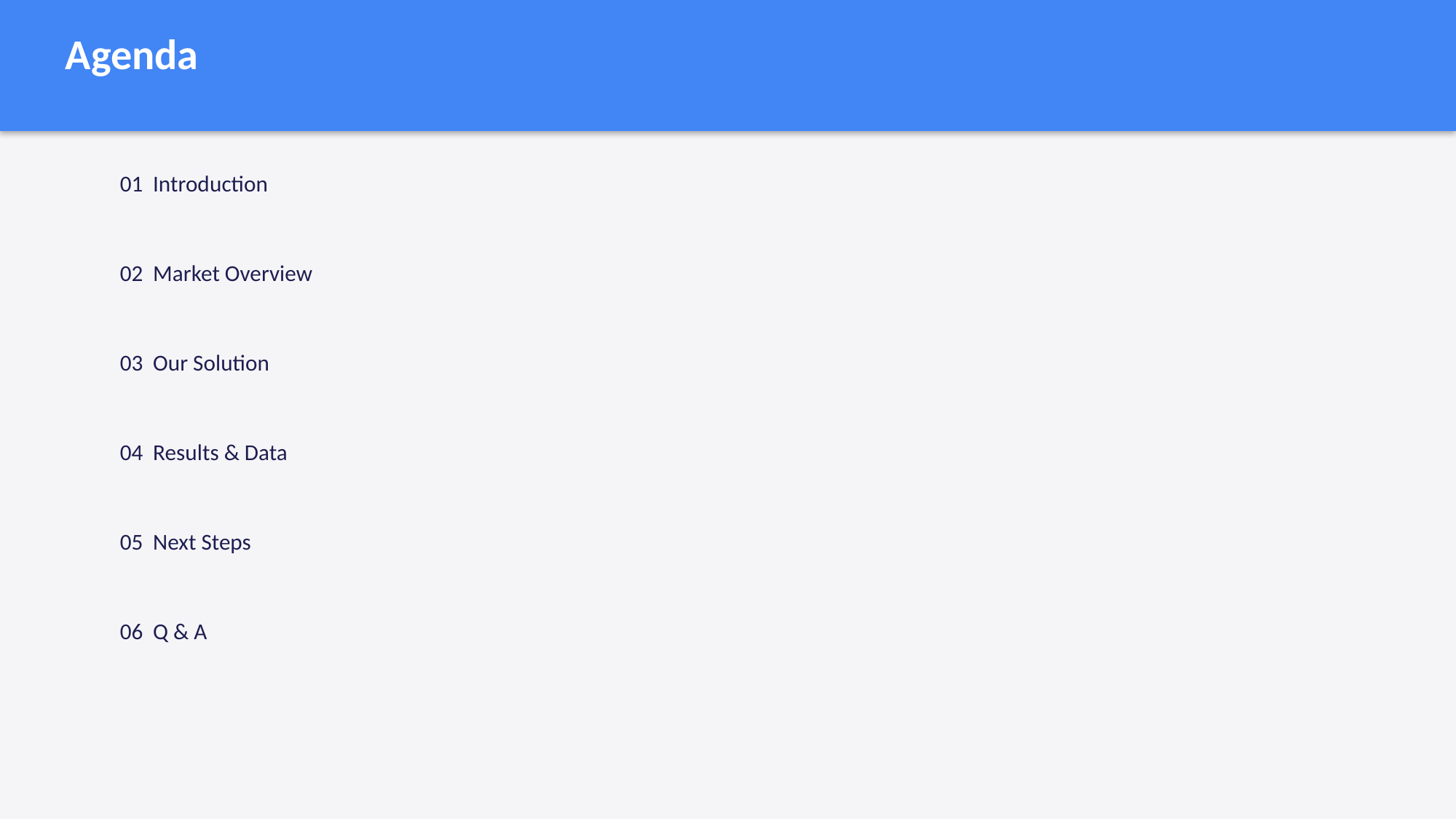

Agenda
01  Introduction
02  Market Overview
03  Our Solution
04  Results & Data
05  Next Steps
06  Q & A